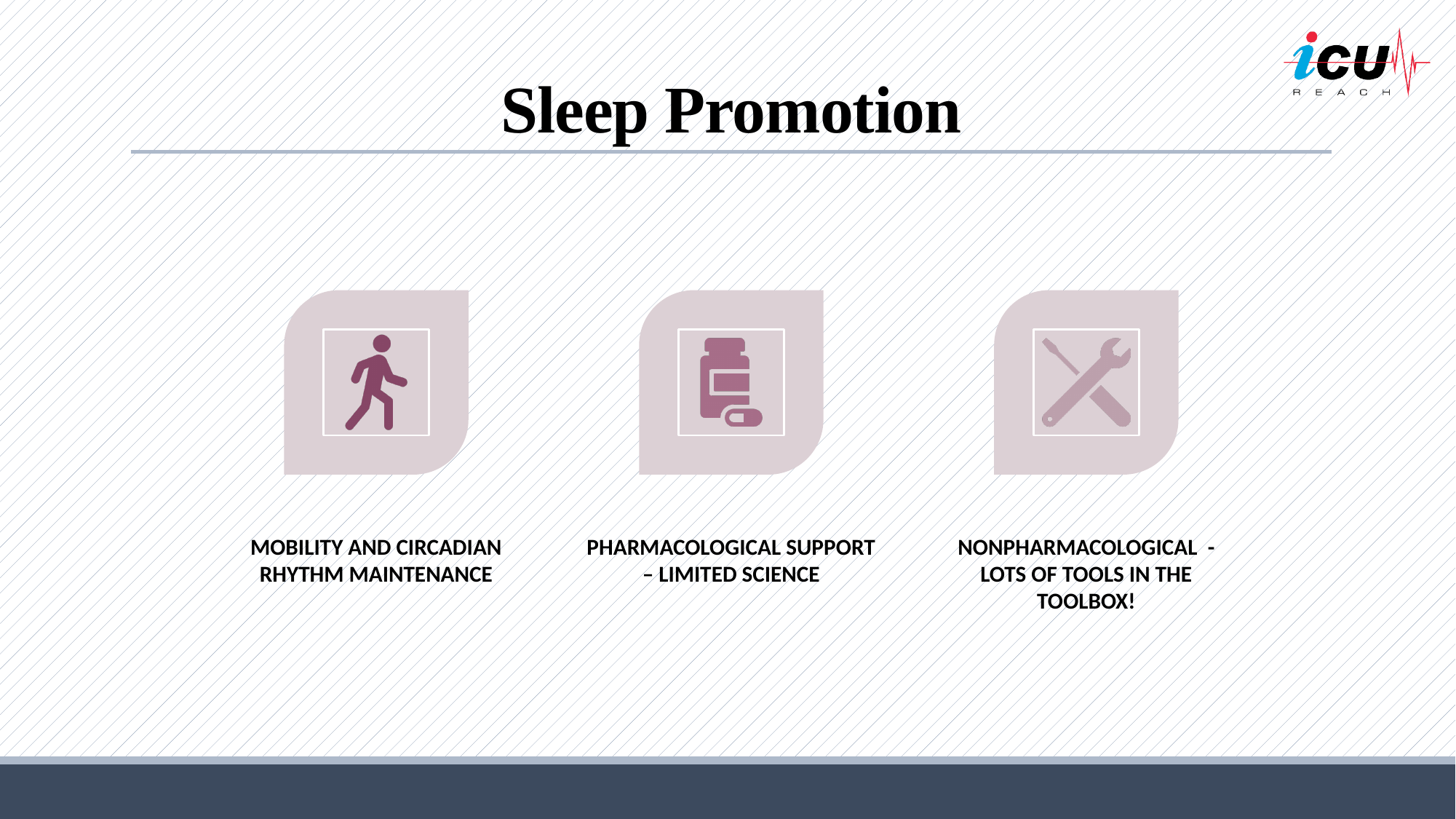

# Sleep Promotion
Mobility and circadian rhythm maintenance
Pharmacological support – limited science
Nonpharmacological  - lots of tools in the toolbox!